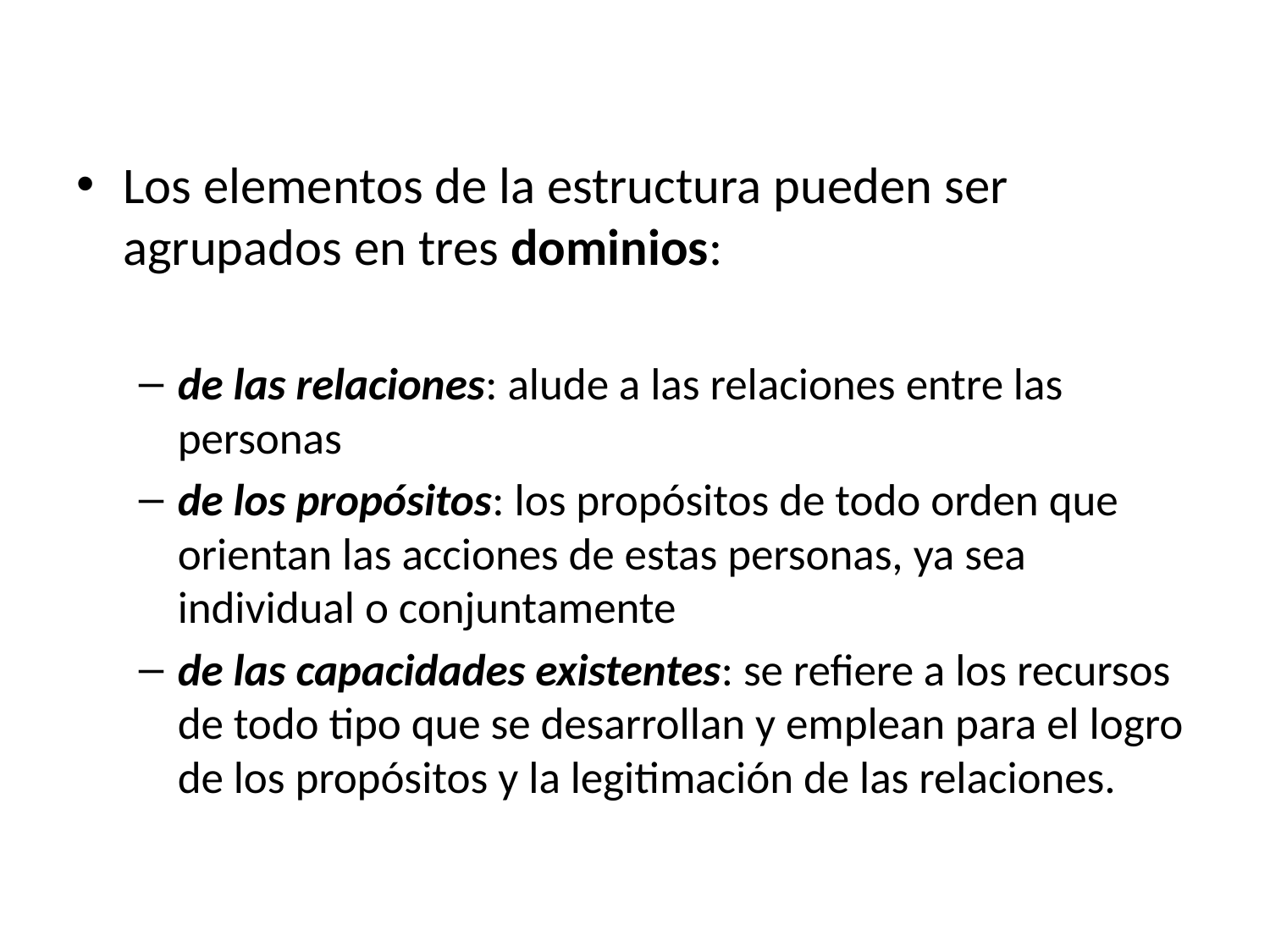

Los elementos de la estructura pueden ser agrupados en tres dominios:

de las relaciones: alude a las relaciones entre las personas
de los propósitos: los propósitos de todo orden que orientan las acciones de estas personas, ya sea individual o conjuntamente
de las capacidades existentes: se refiere a los recursos de todo tipo que se desarrollan y emplean para el logro de los propósitos y la legitimación de las relaciones.